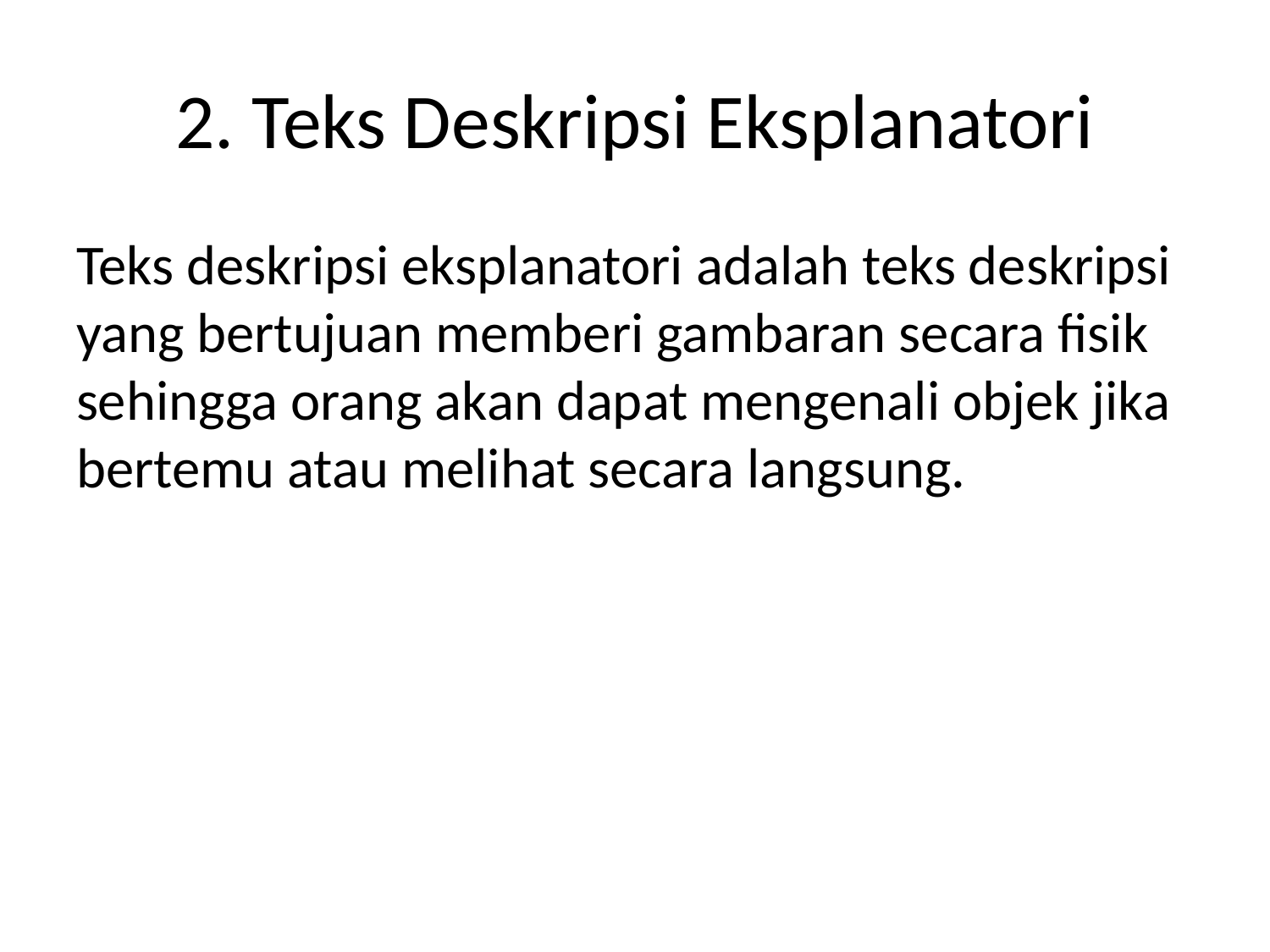

# 2. Teks Deskripsi Eksplanatori
Teks deskripsi eksplanatori adalah teks deskripsi yang bertujuan memberi gambaran secara fisik sehingga orang akan dapat mengenali objek jika bertemu atau melihat secara langsung.